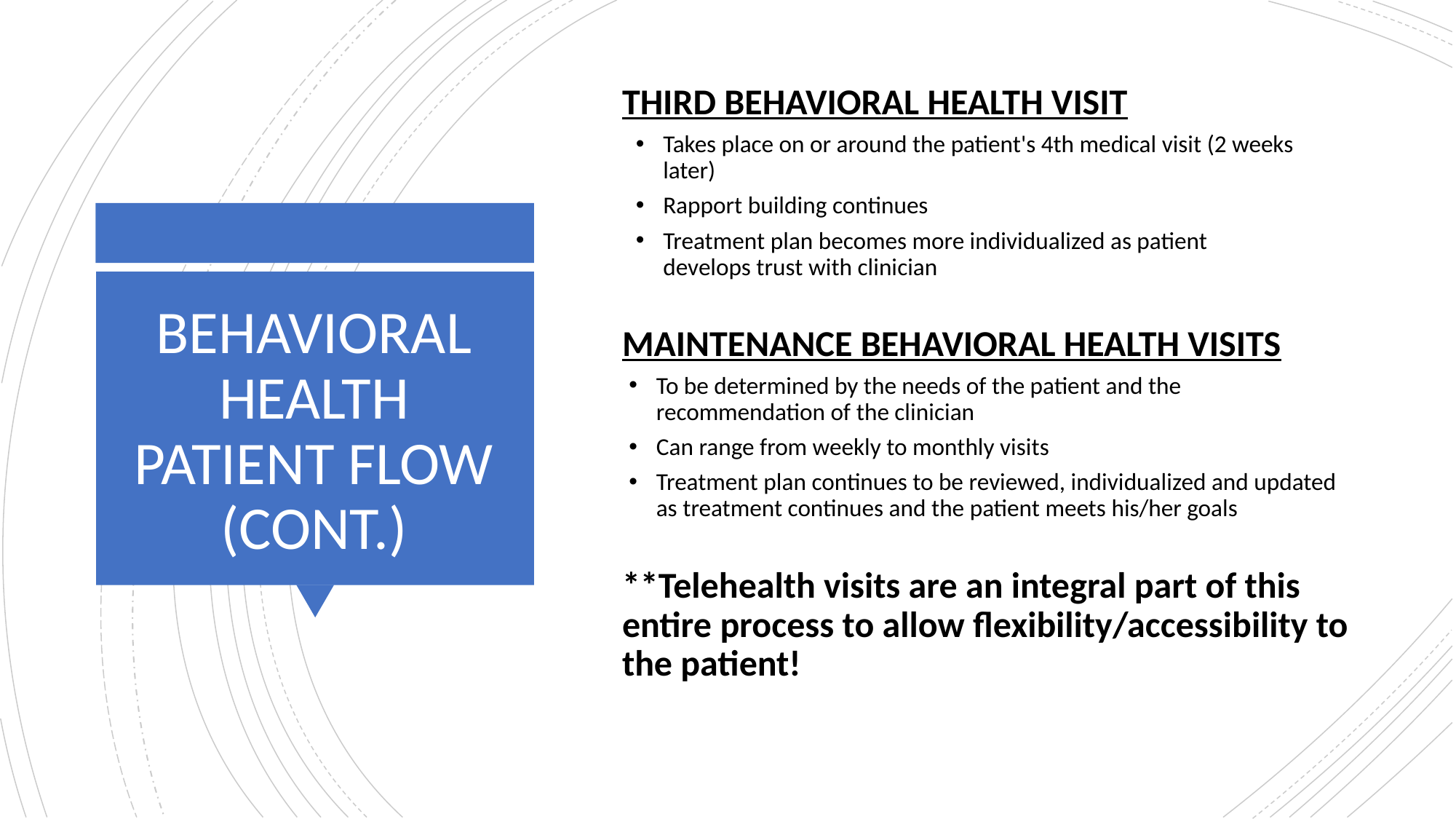

THIRD BEHAVIORAL HEALTH VISIT
Takes place on or around the patient's 4th medical visit (2 weeks later)
Rapport building continues
Treatment plan becomes more individualized as patient develops trust with clinician

MAINTENANCE BEHAVIORAL HEALTH VISITS
To be determined by the needs of the patient and the recommendation of the clinician
Can range from weekly to monthly visits
Treatment plan continues to be reviewed, individualized and updated as treatment continues and the patient meets his/her goals

**Telehealth visits are an integral part of this entire process to allow flexibility/accessibility to the patient!

# BEHAVIORAL HEALTH PATIENT FLOW (CONT.)